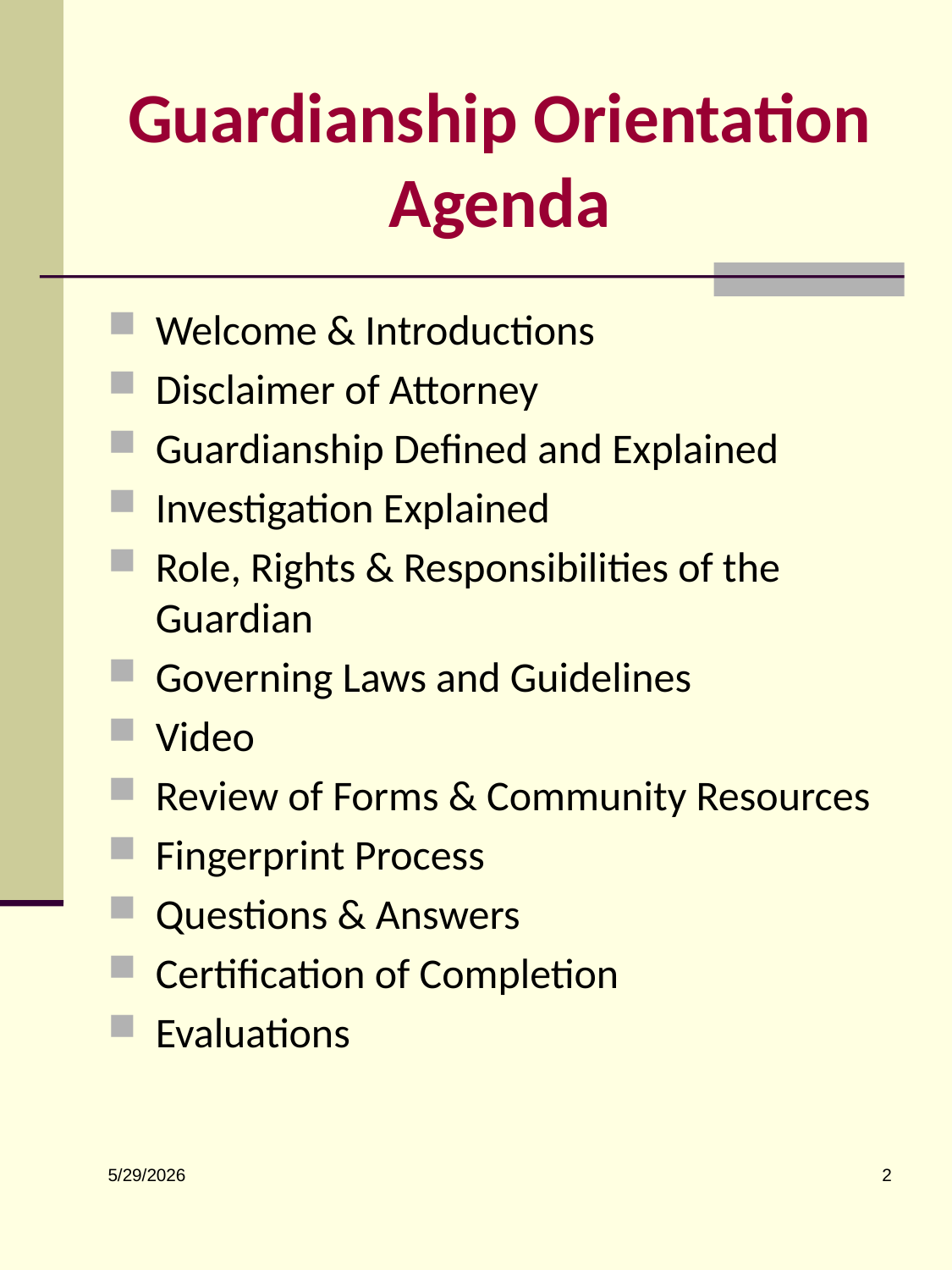

# Guardianship Orientation Agenda
Welcome & Introductions
Disclaimer of Attorney
Guardianship Defined and Explained
Investigation Explained
Role, Rights & Responsibilities of the Guardian
Governing Laws and Guidelines
Video
Review of Forms & Community Resources
Fingerprint Process
Questions & Answers
Certification of Completion
Evaluations

2
5/29/2026